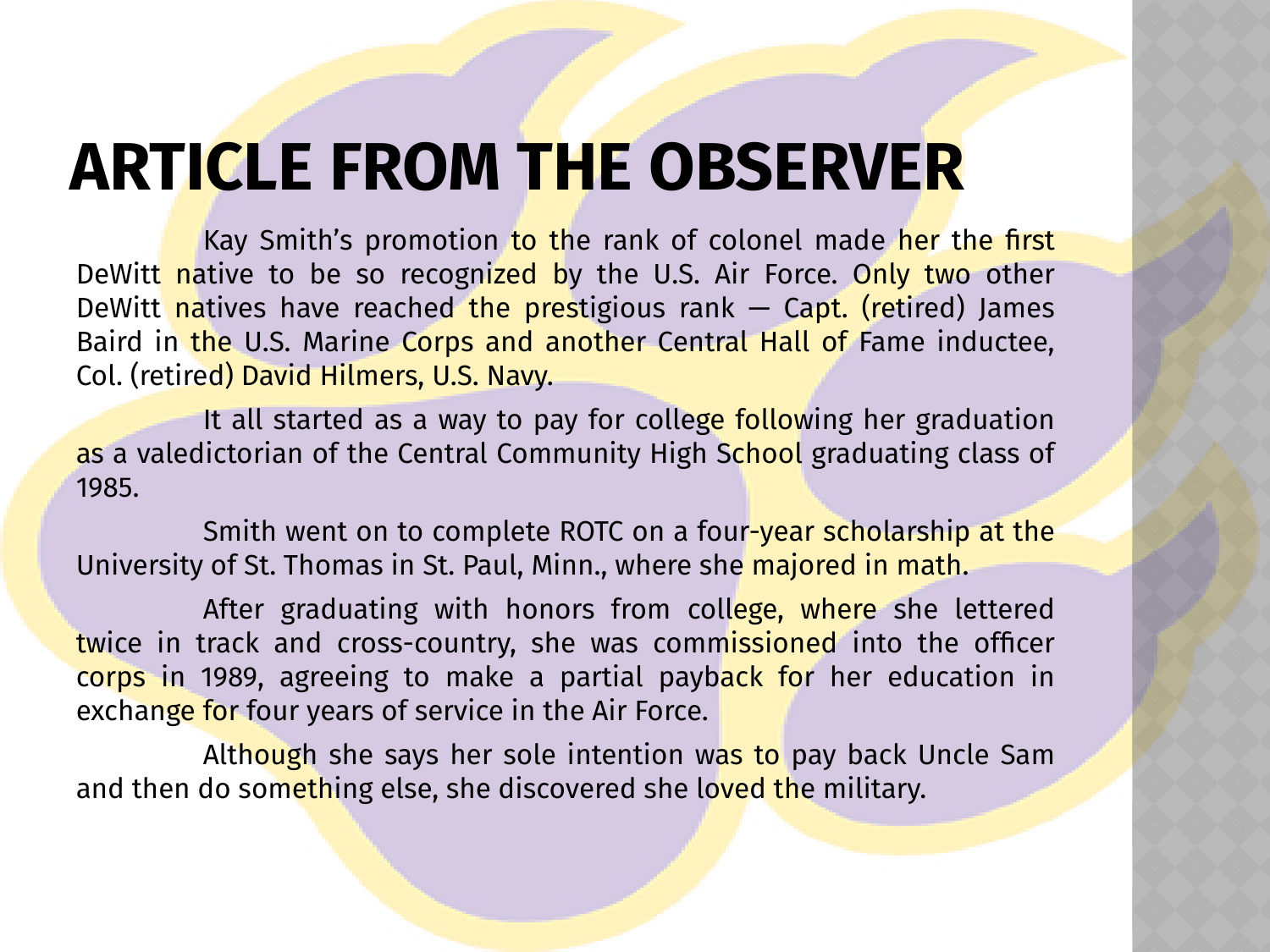

# Article from the Observer
	Kay Smith’s promotion to the rank of colonel made her the first DeWitt native to be so recognized by the U.S. Air Force. Only two other DeWitt natives have reached the prestigious rank — Capt. (retired) James Baird in the U.S. Marine Corps and another Central Hall of Fame inductee, Col. (retired) David Hilmers, U.S. Navy.
	It all started as a way to pay for college following her graduation as a valedictorian of the Central Community High School graduating class of 1985.
	Smith went on to complete ROTC on a four-year scholarship at the University of St. Thomas in St. Paul, Minn., where she majored in math.
	After graduating with honors from college, where she lettered twice in track and cross-country, she was commissioned into the officer corps in 1989, agreeing to make a partial payback for her education in exchange for four years of service in the Air Force.
	Although she says her sole intention was to pay back Uncle Sam and then do something else, she discovered she loved the military.